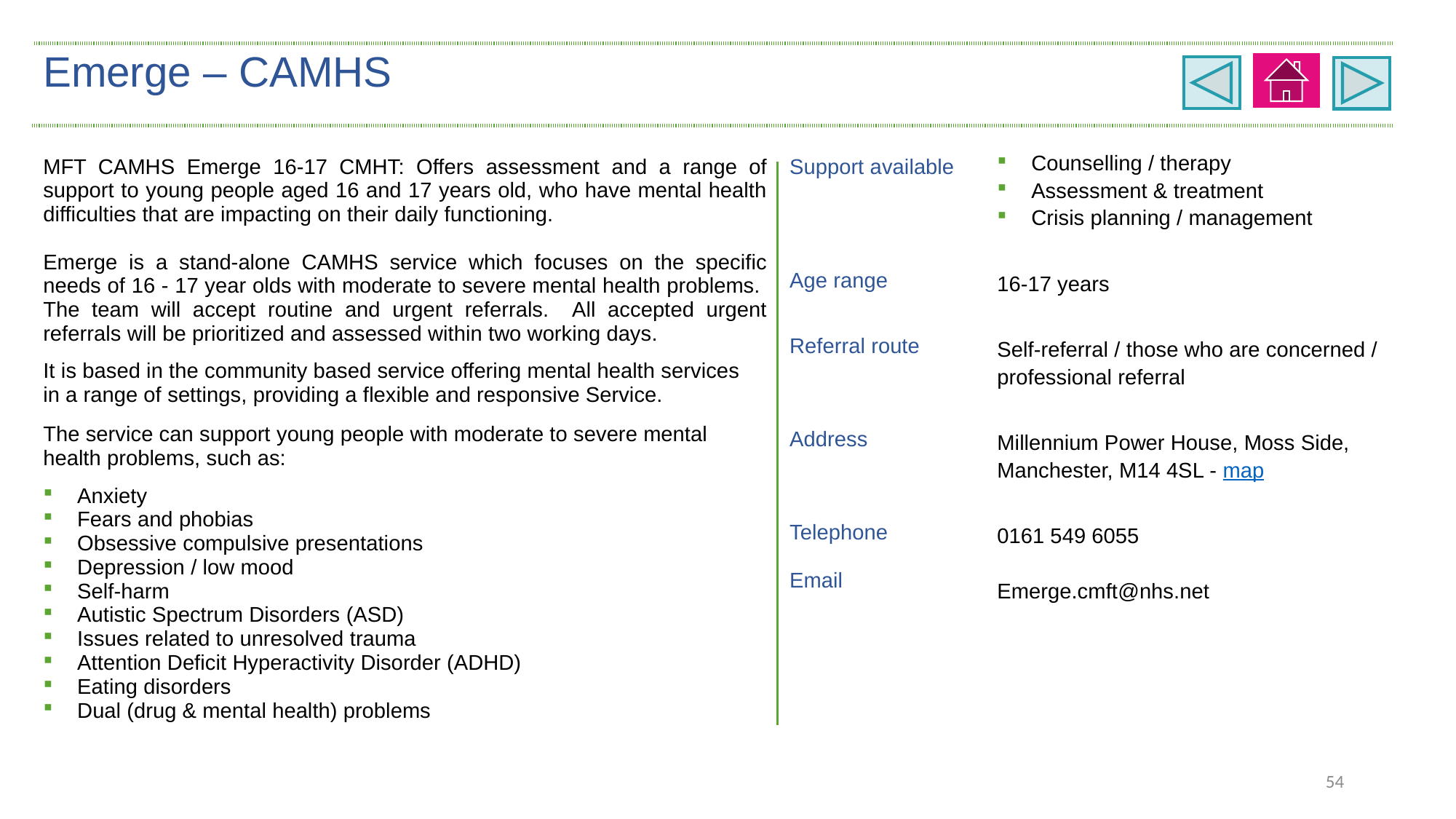

| Emerge – CAMHS |  |  |
| --- | --- | --- |
| MFT CAMHS Emerge 16-17 CMHT: Offers assessment and a range of support to young people aged 16 and 17 years old, who have mental health difficulties that are impacting on their daily functioning.  Emerge is a stand-alone CAMHS service which focuses on the specific needs of 16 - 17 year olds with moderate to severe mental health problems. The team will accept routine and urgent referrals. All accepted urgent referrals will be prioritized and assessed within two working days. It is based in the community based service offering mental health services in a range of settings, providing a flexible and responsive Service. The service can support young people with moderate to severe mental health problems, such as: Anxiety Fears and phobias Obsessive compulsive presentations Depression / low mood Self-harm Autistic Spectrum Disorders (ASD) Issues related to unresolved trauma Attention Deficit Hyperactivity Disorder (ADHD) Eating disorders Dual (drug & mental health) problems | Support available | Counselling / therapy Assessment & treatment Crisis planning / management |
|  | Age range | 16-17 years |
|  | Referral route | Self-referral / those who are concerned / professional referral |
|  | Address | Millennium Power House, Moss Side, Manchester, M14 4SL - map |
|  | Telephone Email | 0161 549 6055 Emerge.cmft@nhs.net |

54